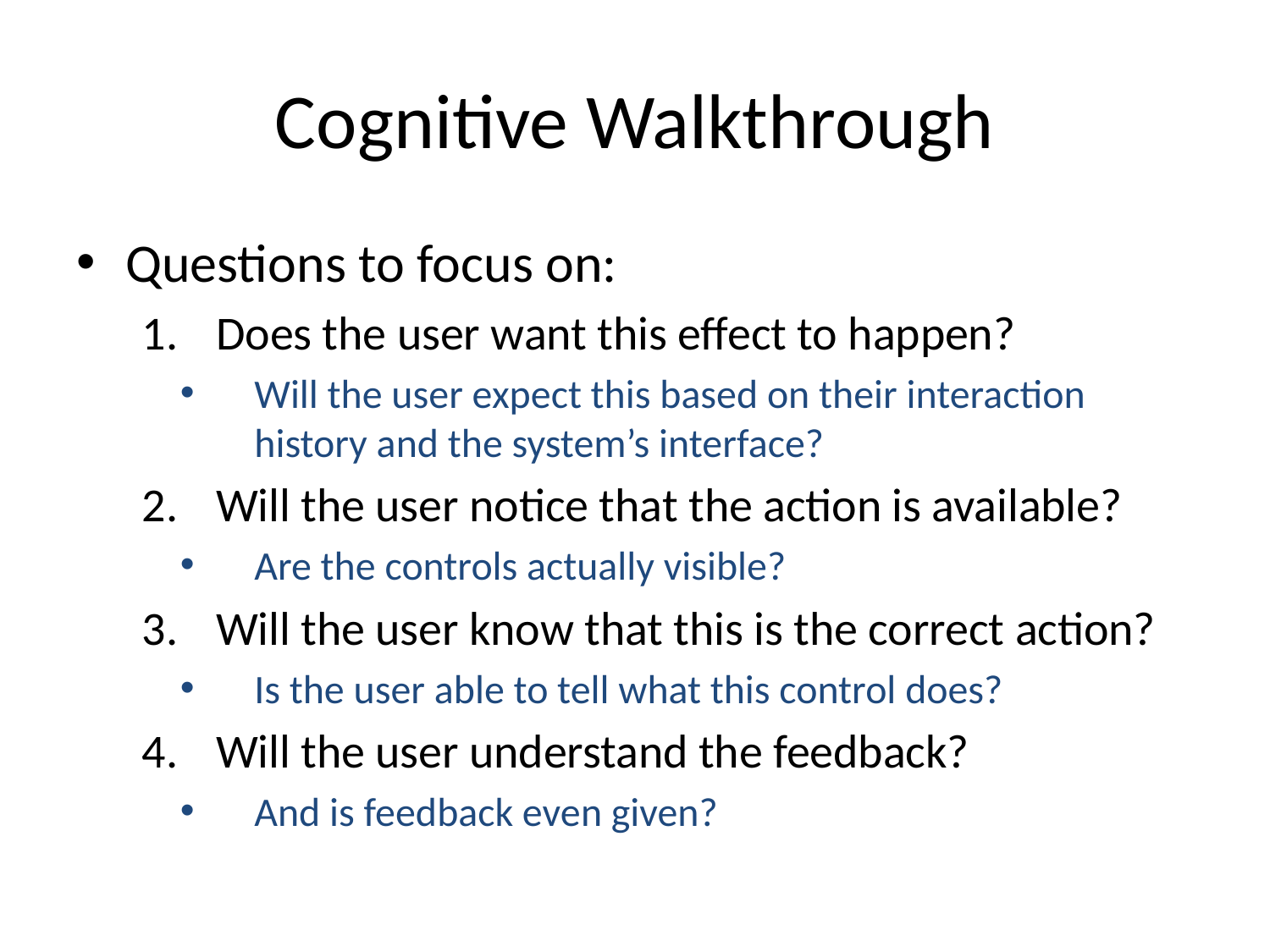

# Cognitive Walkthrough
Questions to focus on:
Does the user want this effect to happen?
Will the user expect this based on their interaction history and the system’s interface?
Will the user notice that the action is available?
Are the controls actually visible?
Will the user know that this is the correct action?
Is the user able to tell what this control does?
Will the user understand the feedback?
And is feedback even given?